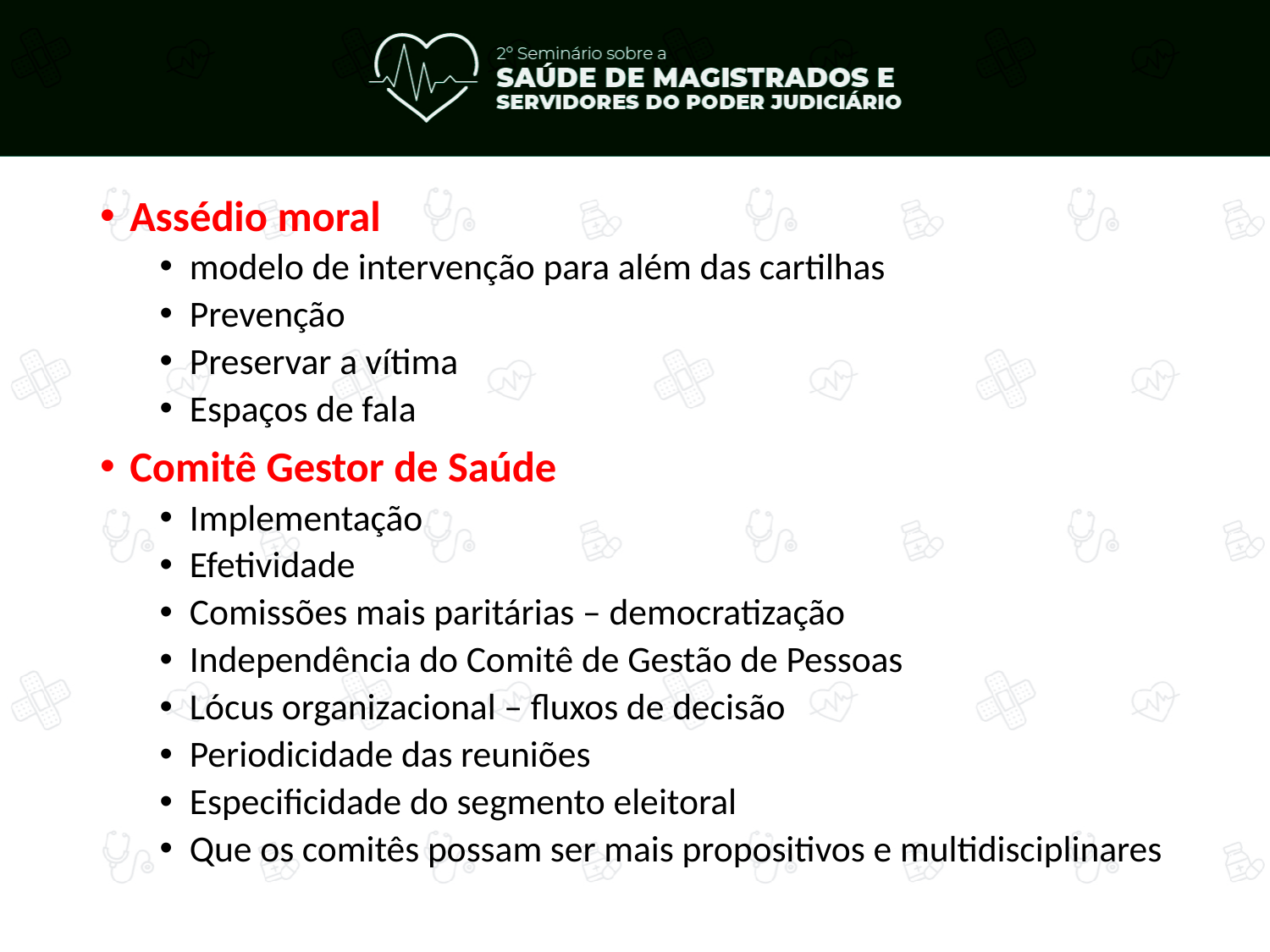

Assédio moral
modelo de intervenção para além das cartilhas
Prevenção
Preservar a vítima
Espaços de fala
Comitê Gestor de Saúde
Implementação
Efetividade
Comissões mais paritárias – democratização
Independência do Comitê de Gestão de Pessoas
Lócus organizacional – fluxos de decisão
Periodicidade das reuniões
Especificidade do segmento eleitoral
Que os comitês possam ser mais propositivos e multidisciplinares